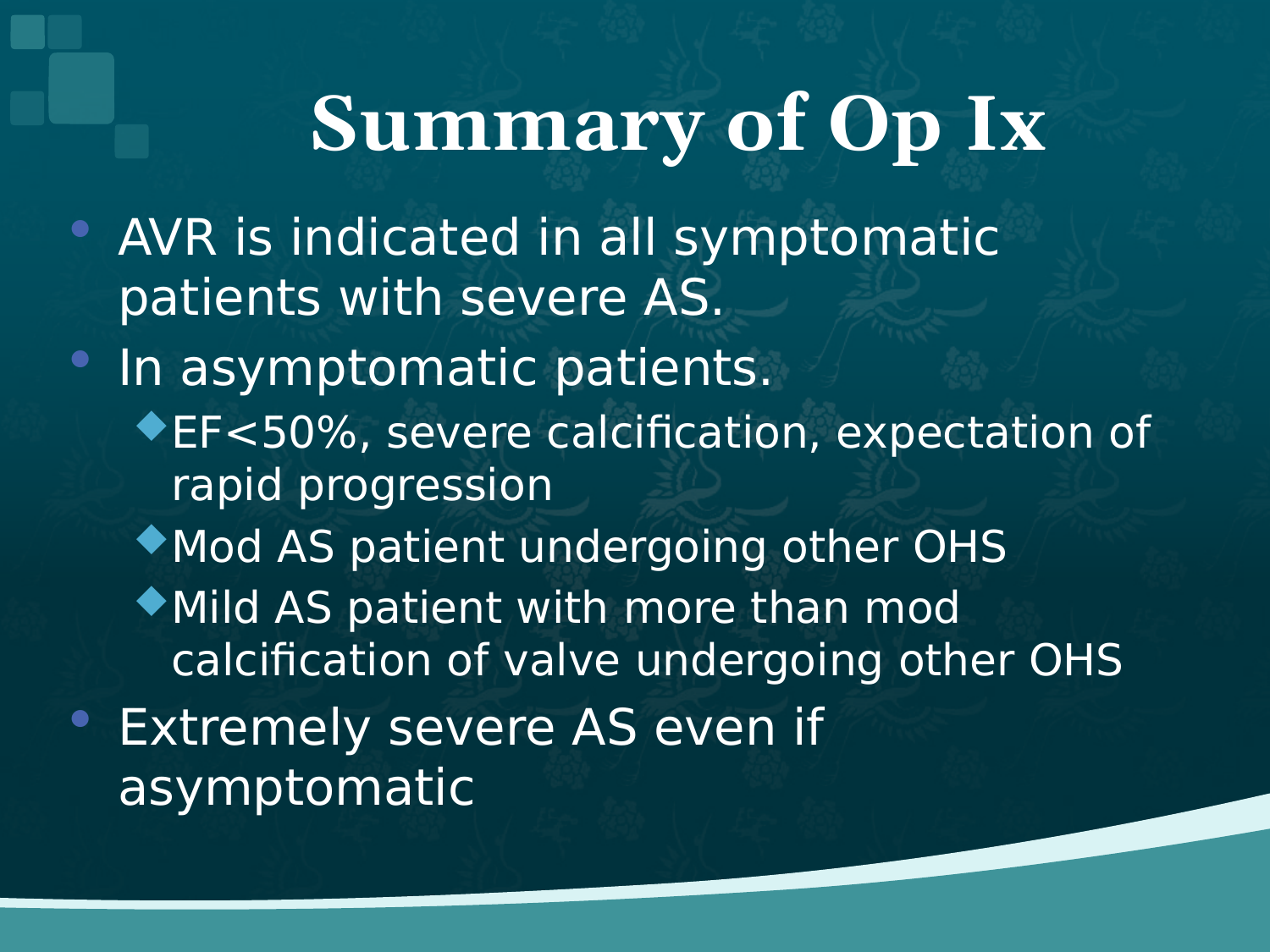

# Summary of Op Ix
AVR is indicated in all symptomatic patients with severe AS.
In asymptomatic patients.
EF<50%, severe calcification, expectation of rapid progression
Mod AS patient undergoing other OHS
Mild AS patient with more than mod calcification of valve undergoing other OHS
Extremely severe AS even if asymptomatic